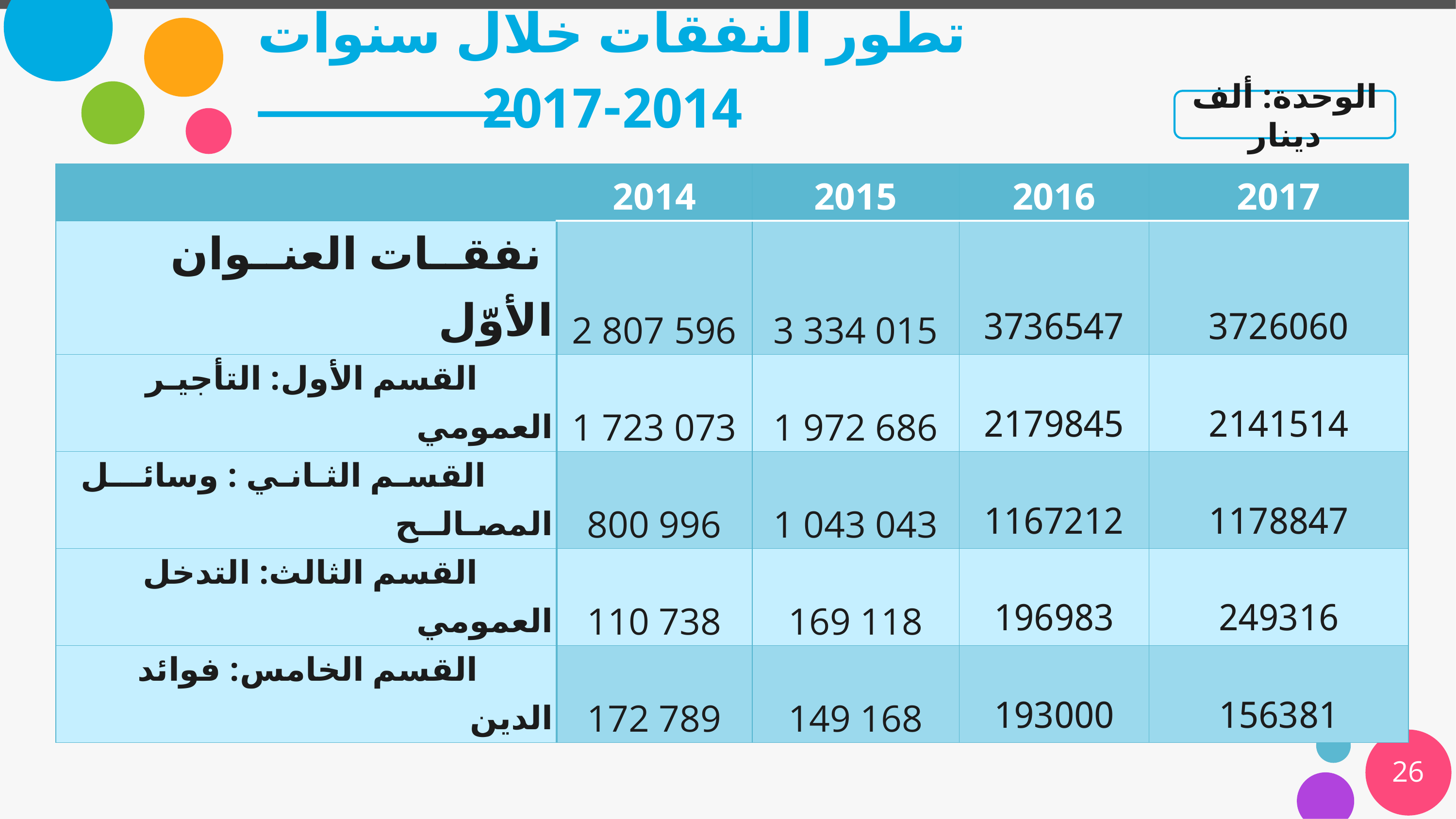

# تطور النفقات خلال سنوات 2014-2017

الوحدة: ألف دينار

|  | 2014 | 2015 | 2016 | 2017 |
| --- | --- | --- | --- | --- |
| نفقــات العنــوان الأوّل | 2 807 596 | 3 334 015 | 3736547 | 3726060 |
| القسم الأول: التأجيـر العمومي | 1 723 073 | 1 972 686 | 2179845 | 2141514 |
| القسـم الثـانـي : وسائـــل المصـالــح | 800 996 | 1 043 043 | 1167212 | 1178847 |
| القسم الثالث: التدخل العمومي | 110 738 | 169 118 | 196983 | 249316 |
| القسم الخامس: فوائد الدين | 172 789 | 149 168 | 193000 | 156381 |

26